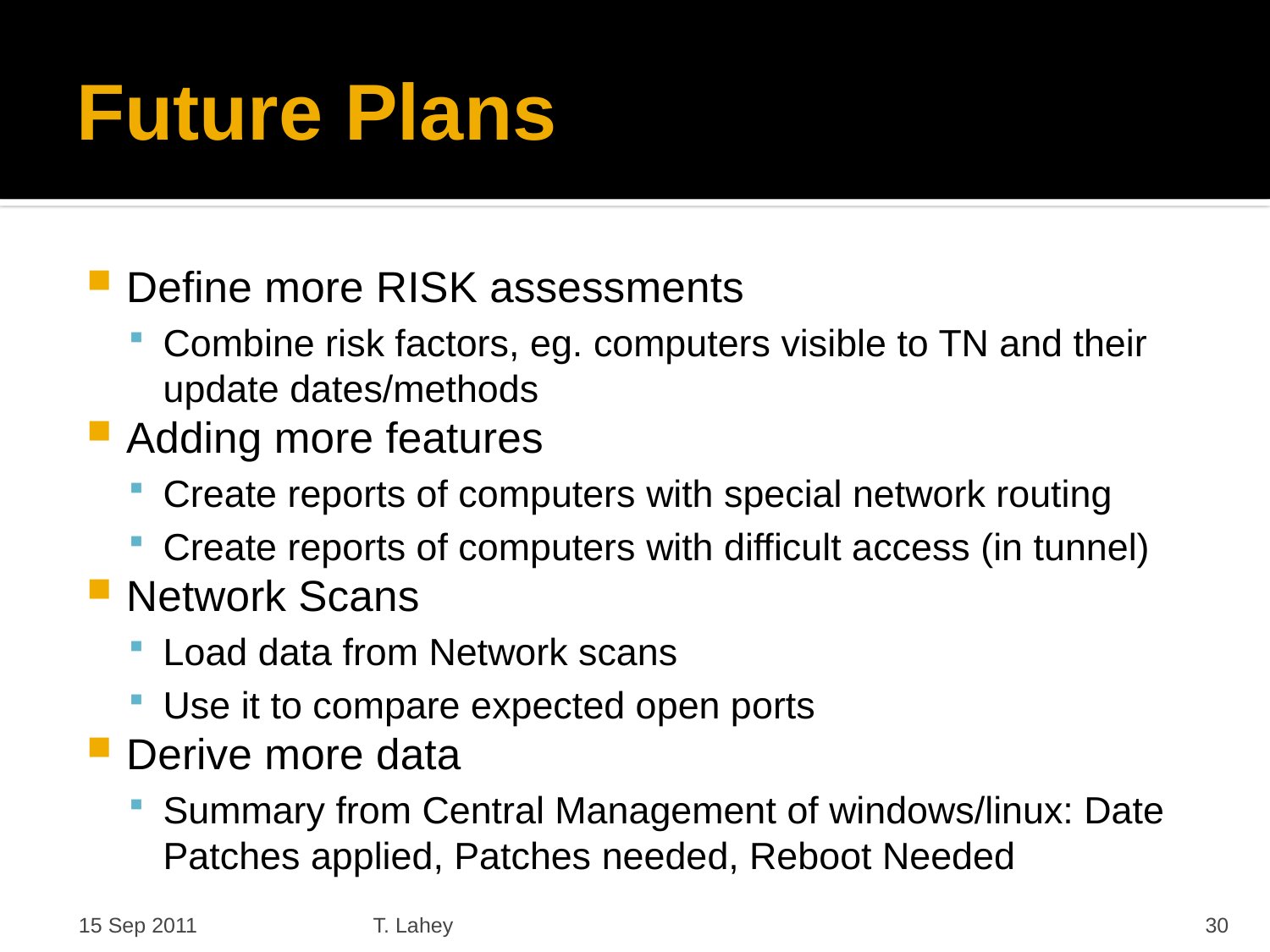

# Future Plans
Define more RISK assessments
Combine risk factors, eg. computers visible to TN and their update dates/methods
Adding more features
Create reports of computers with special network routing
Create reports of computers with difficult access (in tunnel)
Network Scans
Load data from Network scans
Use it to compare expected open ports
Derive more data
Summary from Central Management of windows/linux: Date Patches applied, Patches needed, Reboot Needed
15 Sep 2011
T. Lahey
30